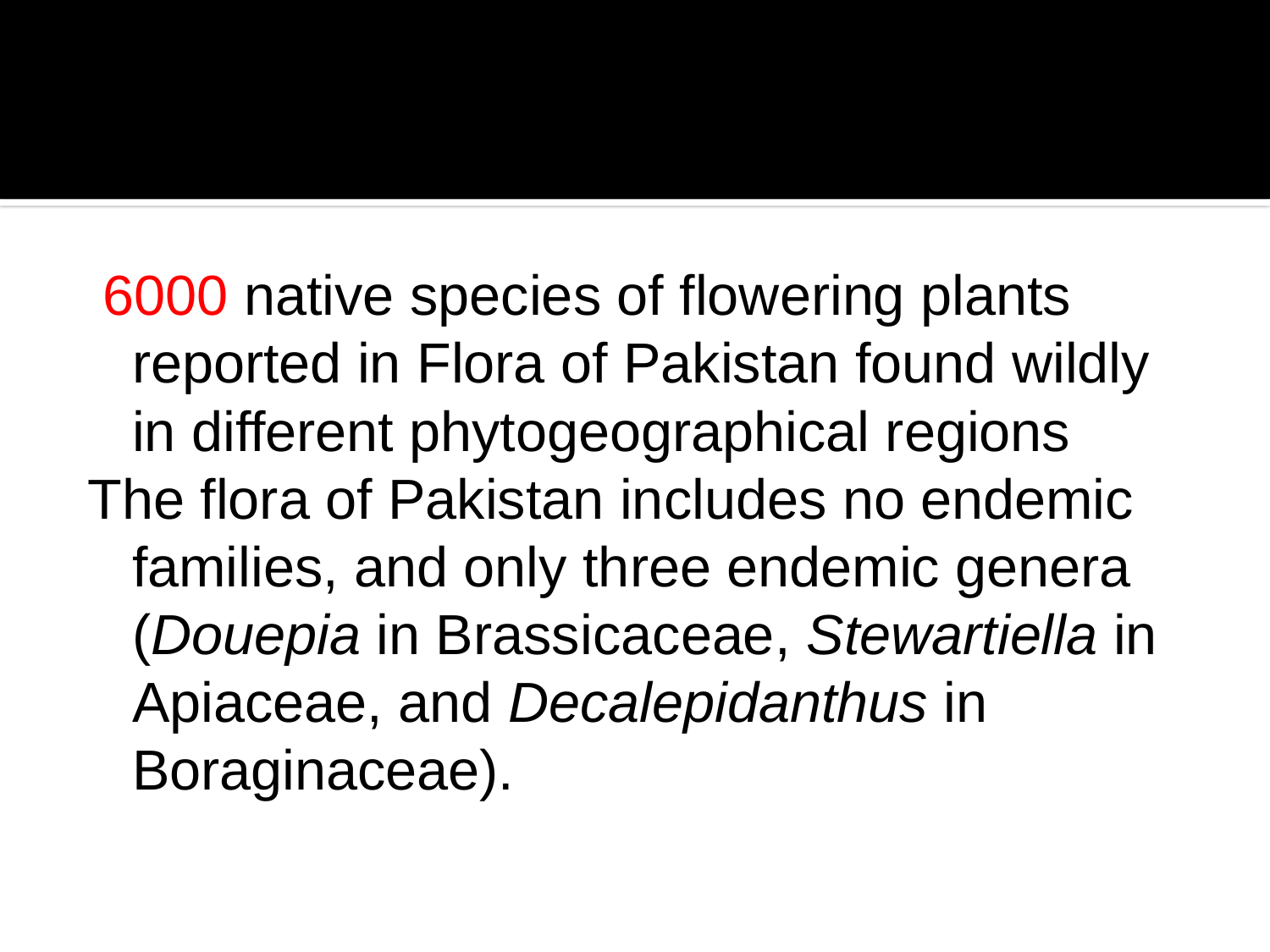

# Flora of Pakistan
 6000 native species of flowering plants reported in Flora of Pakistan found wildly in different phytogeographical regions
The flora of Pakistan includes no endemic families, and only three endemic genera (Douepia in Brassicaceae, Stewartiella in Apiaceae, and Decalepidanthus in Boraginaceae).